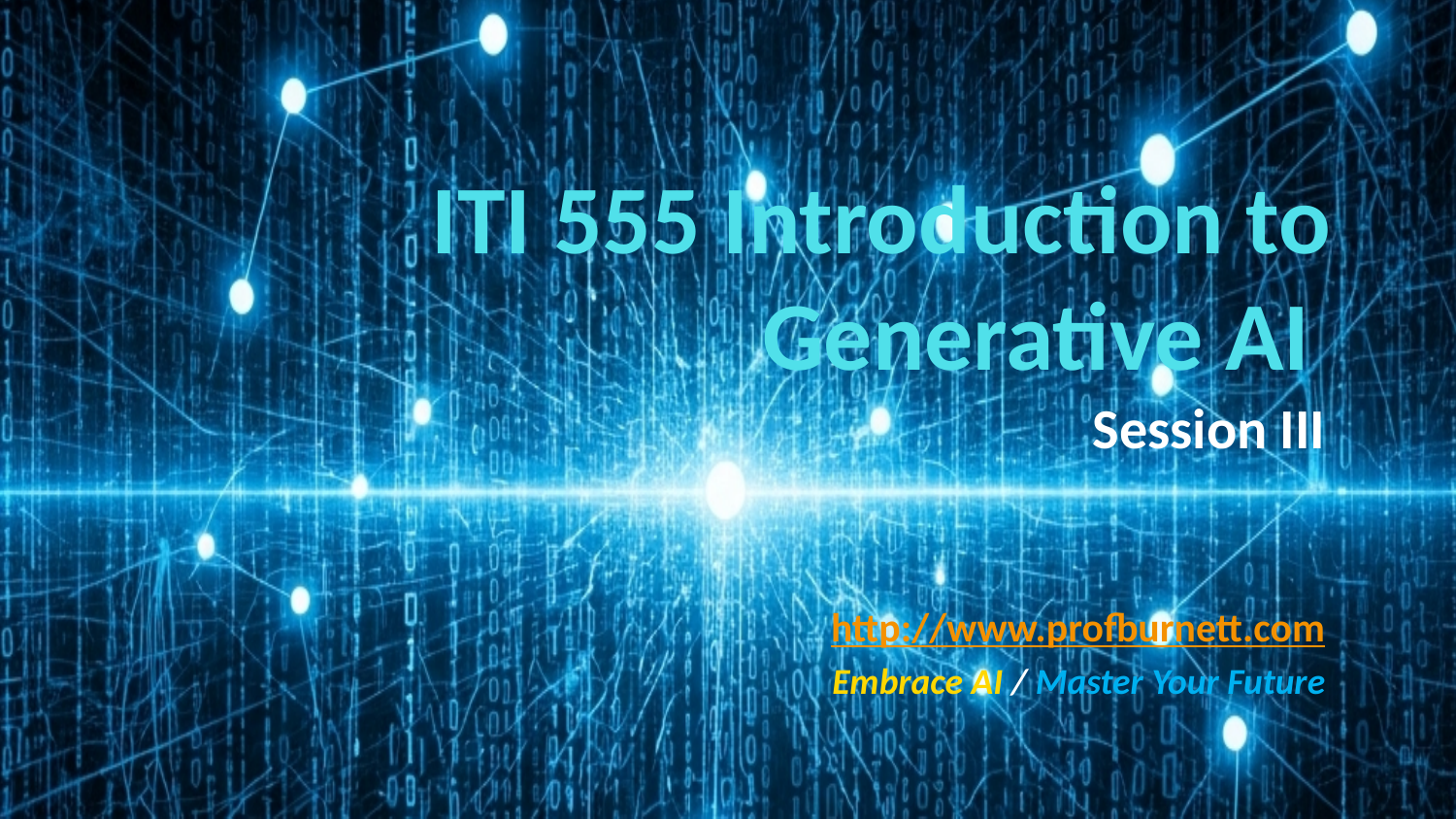

# ITI 555 Introduction to Generative AI
Session III
http://www.profburnett.com
Embrace AI / Master Your Future